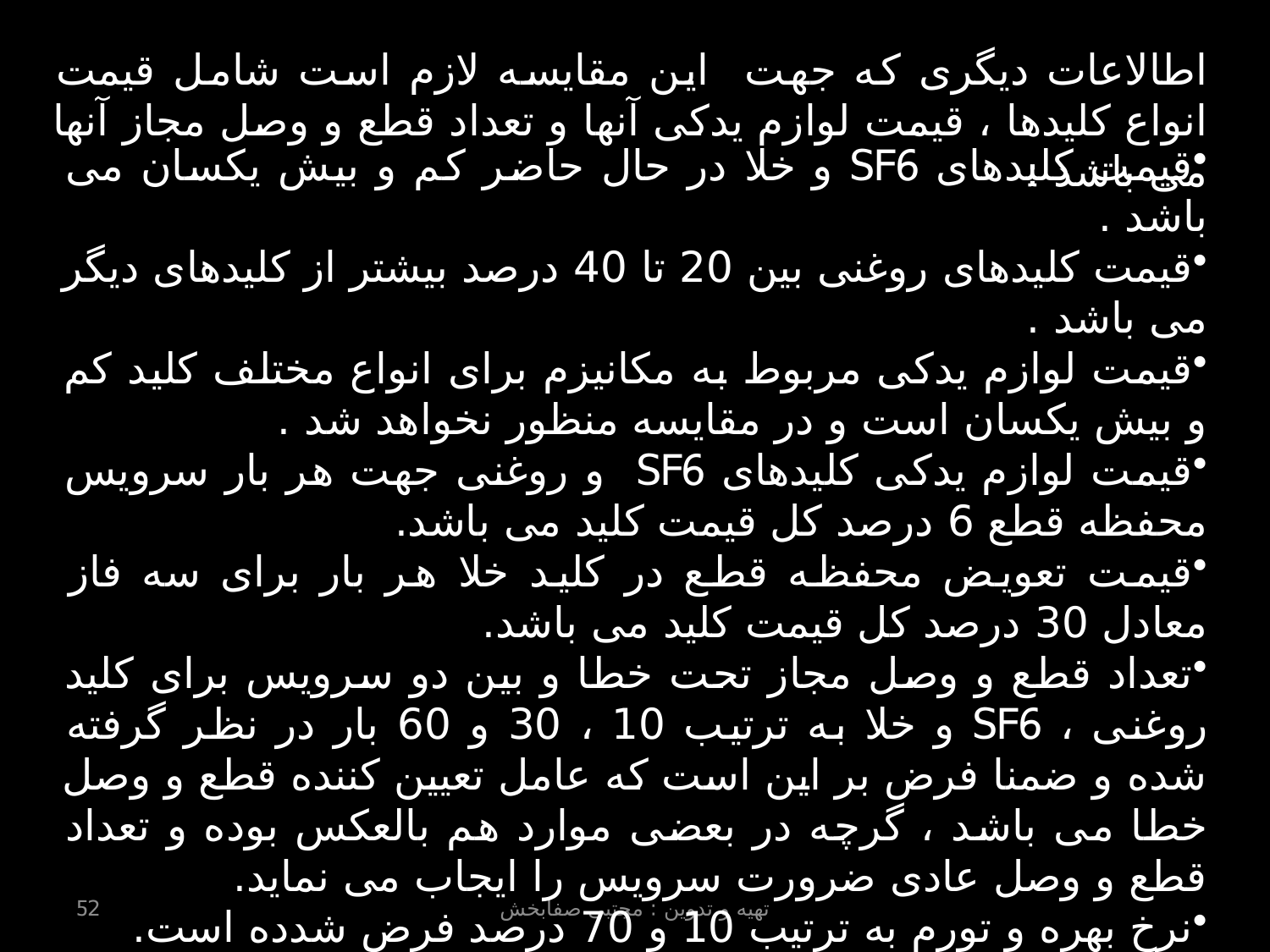

اطالاعات دیگری که جهت  این مقایسه لازم است شامل قیمت انواع کلیدها ، قیمت لوازم یدکی آنها و تعداد قطع و وصل مجاز آنها می باشد :
قیمت کلیدهای SF6 و خلا در حال حاضر کم و بیش یکسان می باشد .
قیمت کلیدهای روغنی بین 20 تا 40 درصد بیشتر از کلیدهای دیگر می باشد .
قیمت لوازم یدکی مربوط به مکانیزم برای انواع مختلف کلید کم و بیش یکسان است و در مقایسه منظور نخواهد شد .
قیمت لوازم یدکی کلیدهای SF6  و روغنی جهت هر بار سرویس محفظه قطع 6 درصد کل قیمت کلید می باشد.
قیمت تعویض محفظه قطع در کلید خلا هر بار برای سه فاز معادل 30 درصد کل قیمت کلید می باشد.
تعداد قطع و وصل مجاز تحت خطا و بین دو سرویس برای کلید روغنی ، SF6 و خلا به ترتیب 10 ، 30 و 60 بار در نظر گرفته شده و ضمنا فرض بر این است که عامل تعیین کننده قطع و وصل خطا می باشد ، گرچه در بعضی موارد هم بالعکس بوده و تعداد قطع و وصل عادی ضرورت سرویس را ایجاب می نماید.
نرخ بهره و تورم به ترتیب 10 و 70 درصد فرض شدده است.
52
تهیه و تدوین : مجتبی صفابخش